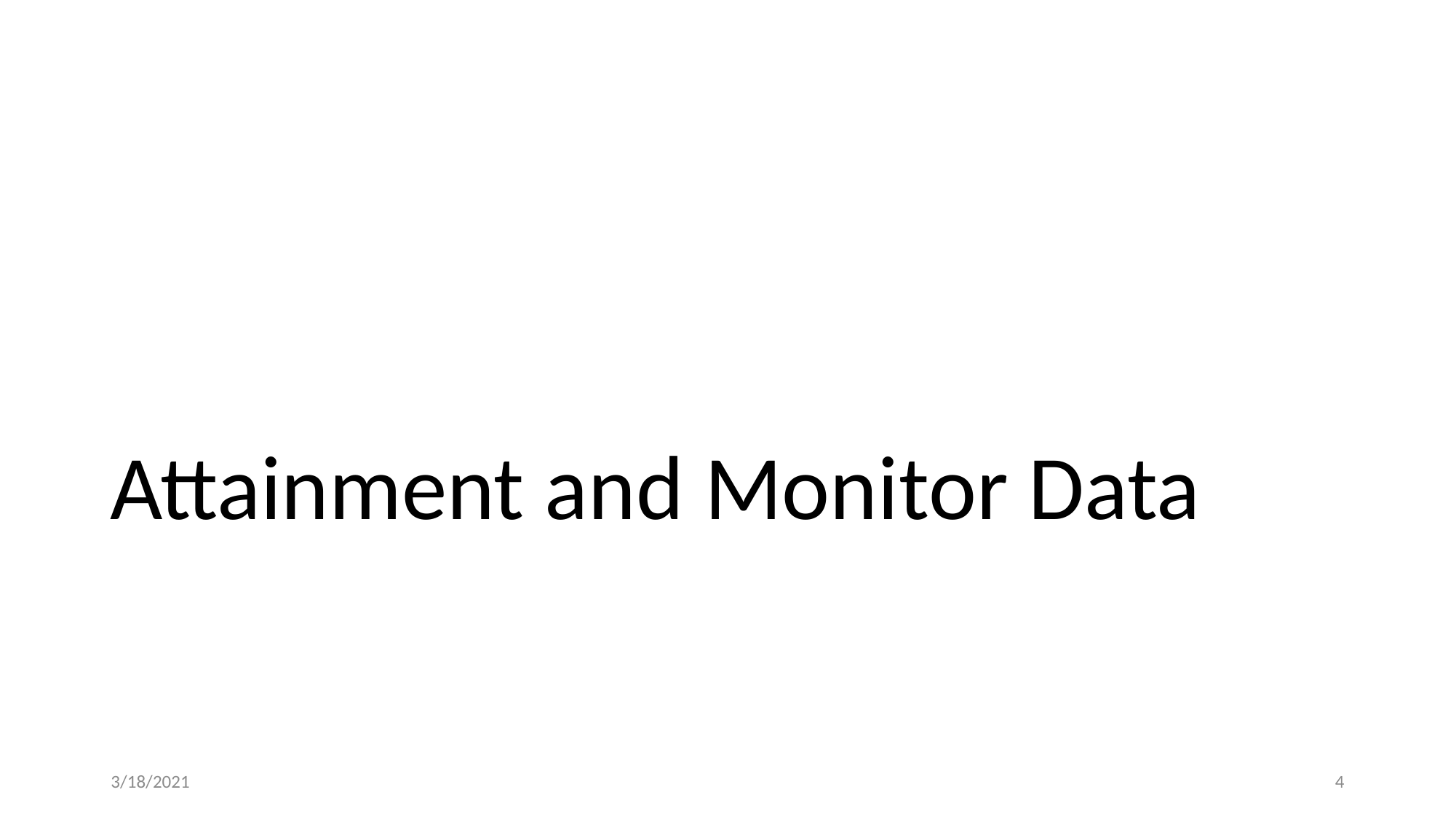

# Attainment and Monitor Data

3/18/2021
4